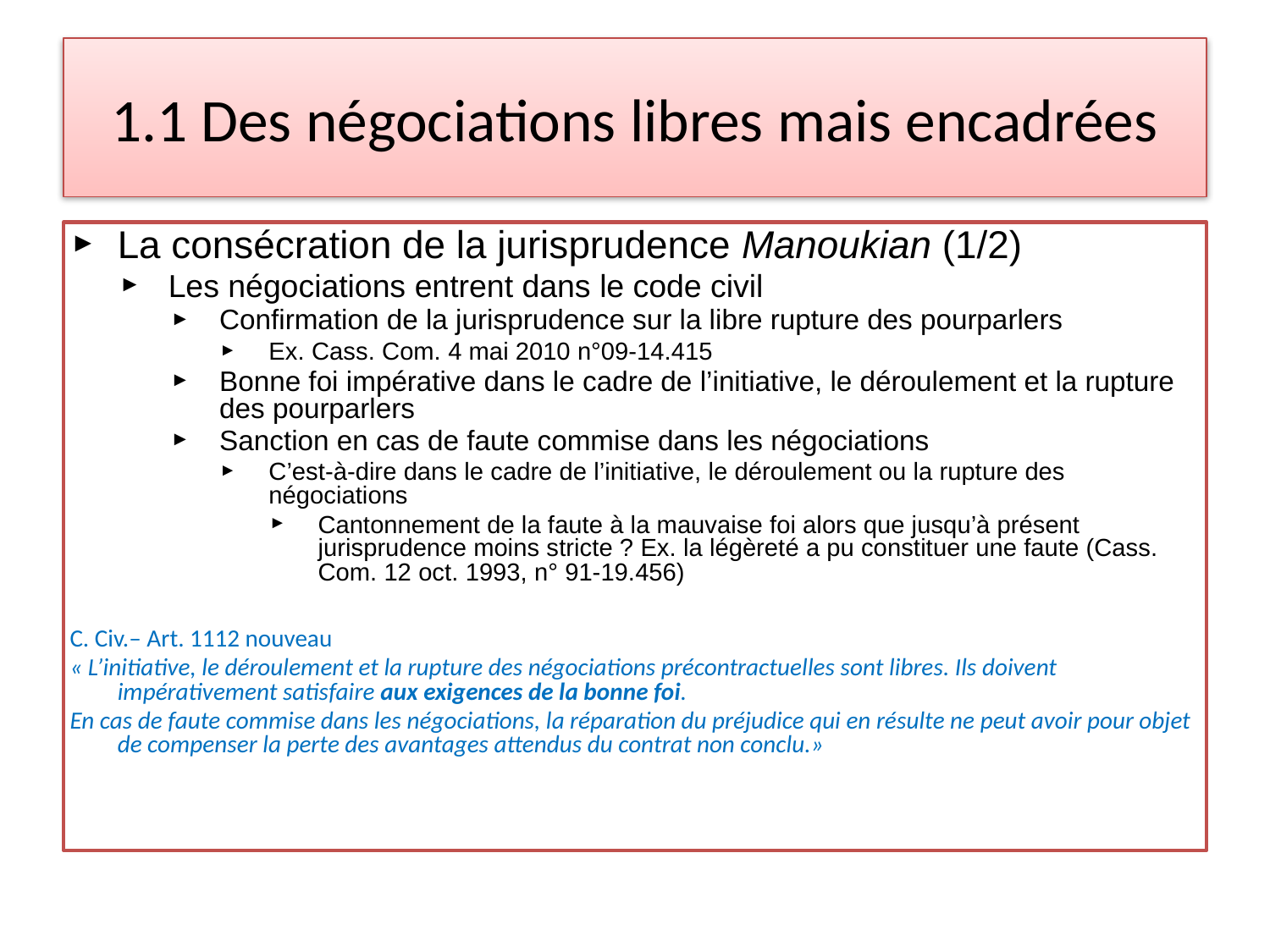

# 1.1 Des négociations libres mais encadrées
La consécration de la jurisprudence Manoukian (1/2)
Les négociations entrent dans le code civil
Confirmation de la jurisprudence sur la libre rupture des pourparlers
Ex. Cass. Com. 4 mai 2010 n°09-14.415
Bonne foi impérative dans le cadre de l’initiative, le déroulement et la rupture des pourparlers
Sanction en cas de faute commise dans les négociations
C’est-à-dire dans le cadre de l’initiative, le déroulement ou la rupture des négociations
Cantonnement de la faute à la mauvaise foi alors que jusqu’à présent jurisprudence moins stricte ? Ex. la légèreté a pu constituer une faute (Cass. Com. 12 oct. 1993, n° 91-19.456)

C. Civ.– Art. 1112 nouveau
« L’initiative, le déroulement et la rupture des négociations précontractuelles sont libres. Ils doivent impérativement satisfaire aux exigences de la bonne foi.
En cas de faute commise dans les négociations, la réparation du préjudice qui en résulte ne peut avoir pour objet de compenser la perte des avantages attendus du contrat non conclu.»